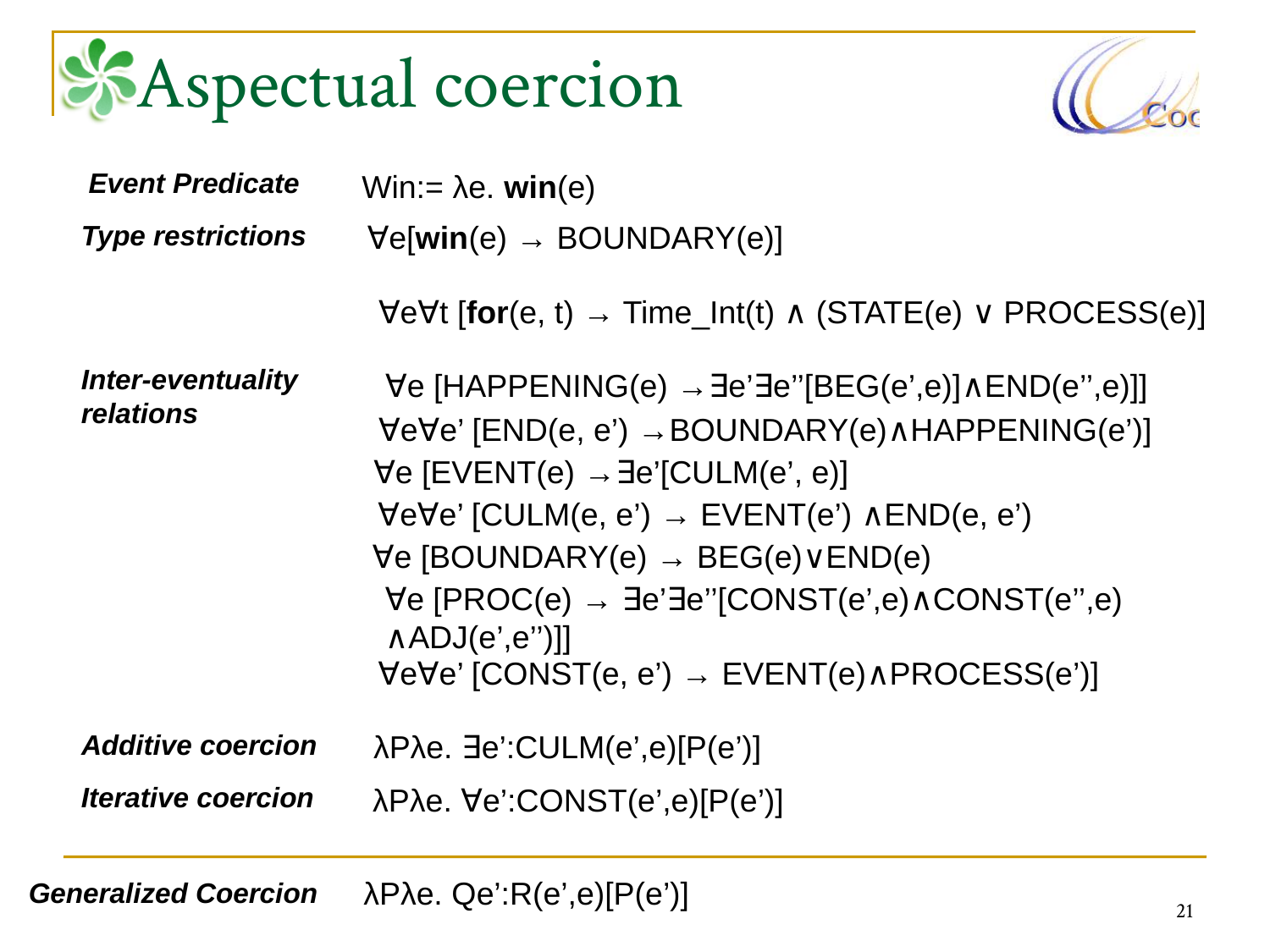

# Aspectual coercion
Event Predicate
Win:= λe. win(e)
Type restrictions
∀e[win(e) → BOUNDARY(e)]
∀e∀t [for(e, t) → Time_Int(t) ∧ (STATE(e) ∨ PROCESS(e)]
Inter-eventuality
relations
∀e [HAPPENING(e) →∃e’∃e’’[BEG(e’,e)]∧END(e’’,e)]]
∀e∀e’ [END(e, e’) →BOUNDARY(e)∧HAPPENING(e’)]
∀e [EVENT(e) →∃e’[CULM(e’, e)]
∀e∀e’ [CULM(e, e’) → EVENT(e’) ∧END(e, e’)
∀e [BOUNDARY(e) → BEG(e)∨END(e)
∀e [PROC(e) → ∃e’∃e’’[CONST(e’,e)∧CONST(e’’,e)
∧ADJ(e’,e’’)]]
∀e∀e’ [CONST(e, e’) → EVENT(e)∧PROCESS(e’)]
Additive coercion
λPλe. ∃e’:CULM(e’,e)[P(e’)]
Iterative coercion
λPλe. ∀e’:CONST(e’,e)[P(e’)]
21
λPλe. Qe’:R(e’,e)[P(e’)]
Generalized Coercion